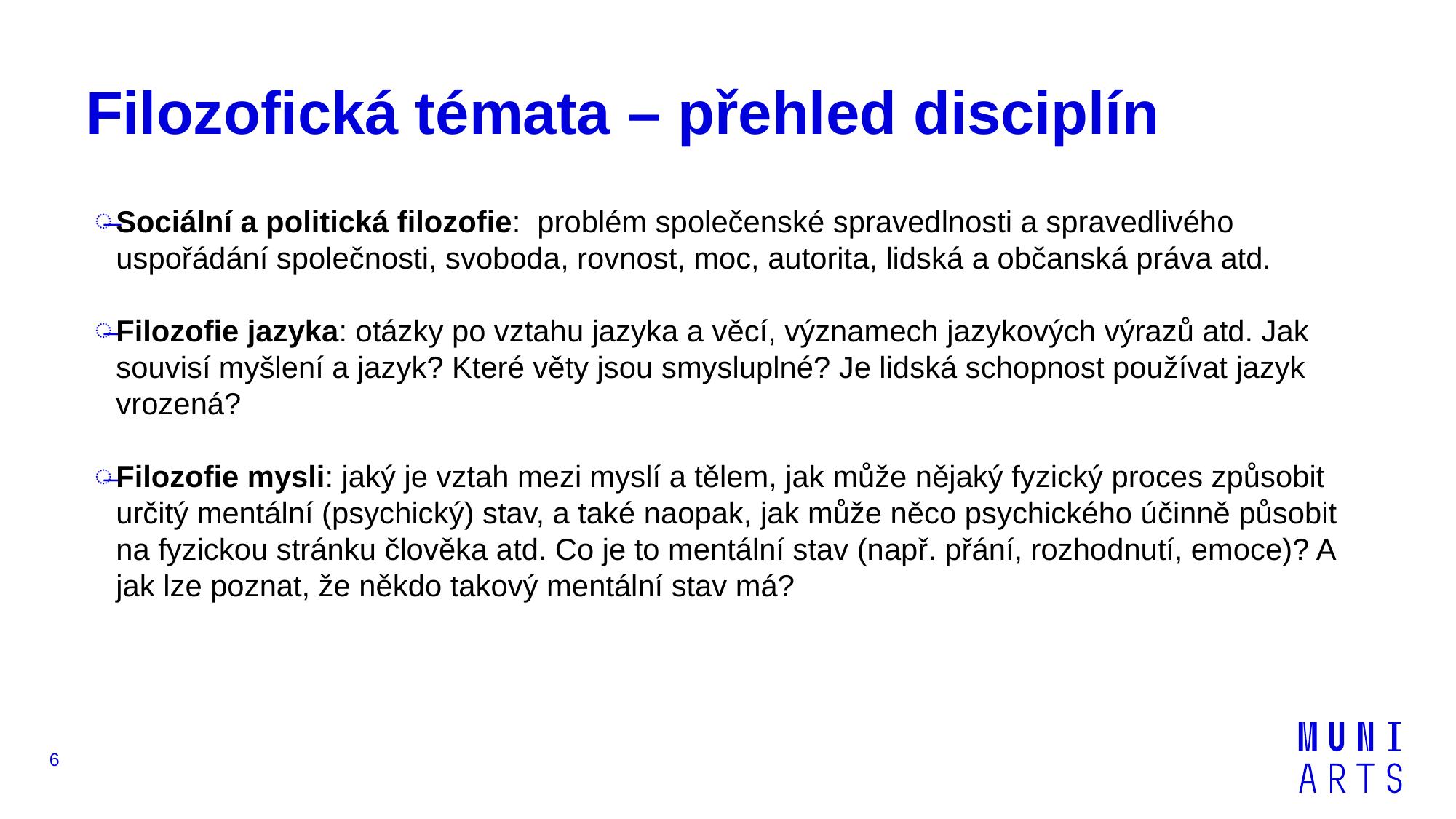

# Filozofická témata – přehled disciplín
Sociální a politická filozofie:  problém společenské spravedlnosti a spravedlivého uspořádání společnosti, svoboda, rovnost, moc, autorita, lidská a občanská práva atd.

Filozofie jazyka: otázky po vztahu jazyka a věcí, významech jazykových výrazů atd. Jak souvisí myšlení a jazyk? Které věty jsou smysluplné? Je lidská schopnost používat jazyk vrozená?

Filozofie mysli: jaký je vztah mezi myslí a tělem, jak může nějaký fyzický proces způsobit určitý mentální (psychický) stav, a také naopak, jak může něco psychického účinně působit na fyzickou stránku člověka atd. Co je to mentální stav (např. přání, rozhodnutí, emoce)? A jak lze poznat, že někdo takový mentální stav má?

6